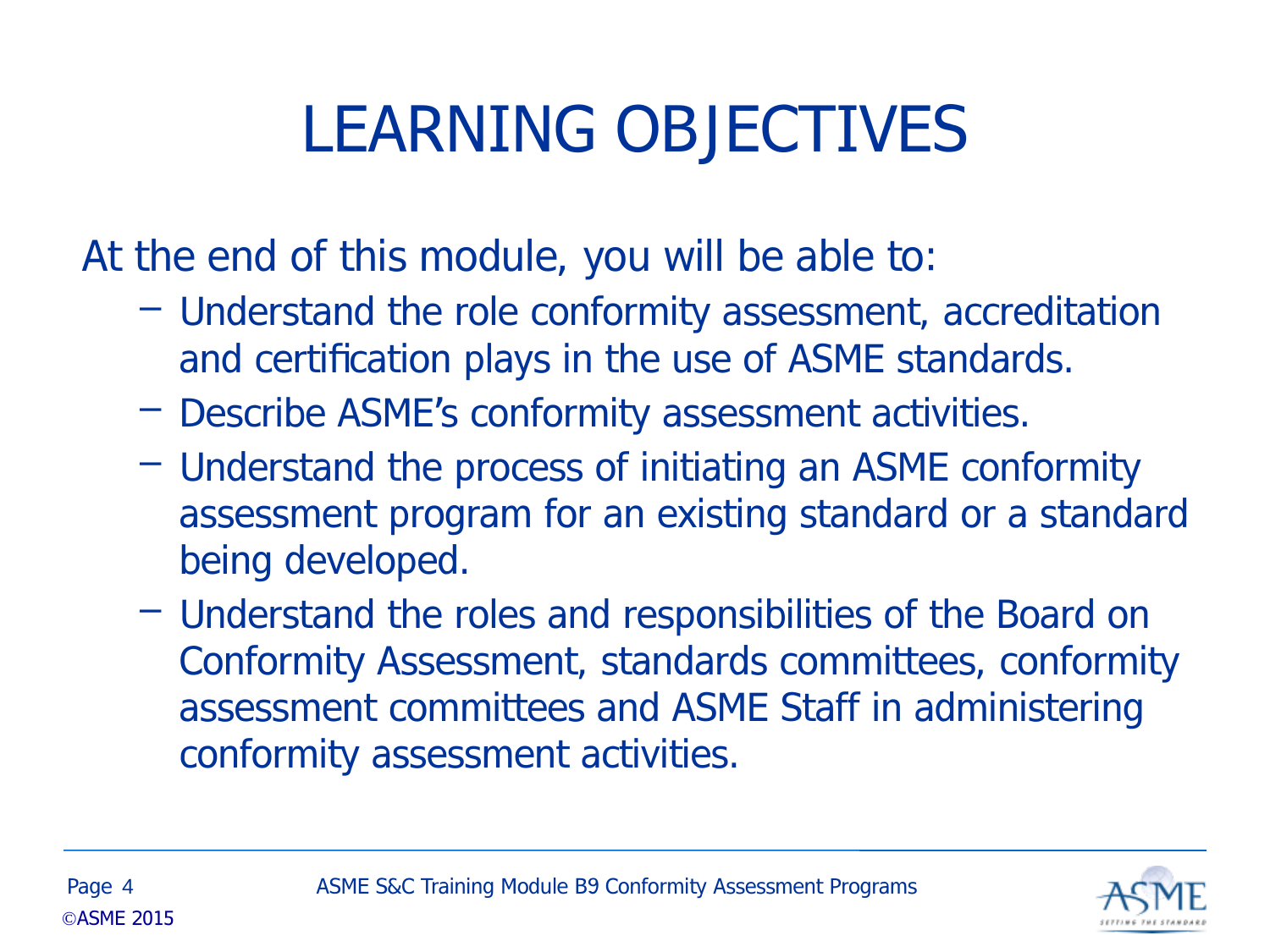

# LEARNING OBJECTIVES
At the end of this module, you will be able to:
Understand the role conformity assessment, accreditation and certification plays in the use of ASME standards.
Describe ASME’s conformity assessment activities.
Understand the process of initiating an ASME conformity assessment program for an existing standard or a standard being developed.
Understand the roles and responsibilities of the Board on Conformity Assessment, standards committees, conformity assessment committees and ASME Staff in administering conformity assessment activities.

4
ASME S&C Training Module B9 Conformity Assessment Programs